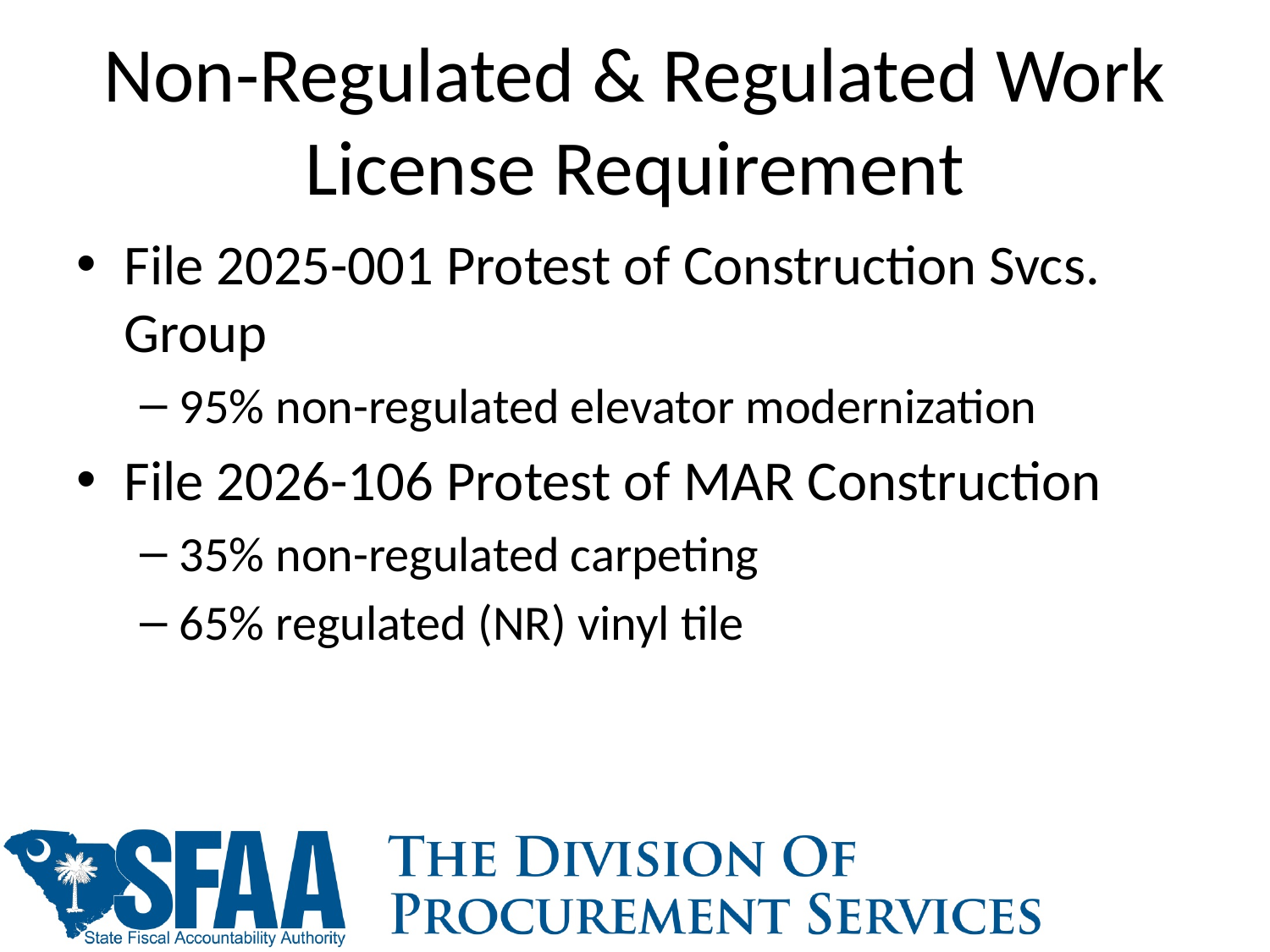

# Non-Regulated & Regulated Work License Requirement
File 2025-001 Protest of Construction Svcs. Group
95% non-regulated elevator modernization
File 2026-106 Protest of MAR Construction
35% non-regulated carpeting
65% regulated (NR) vinyl tile